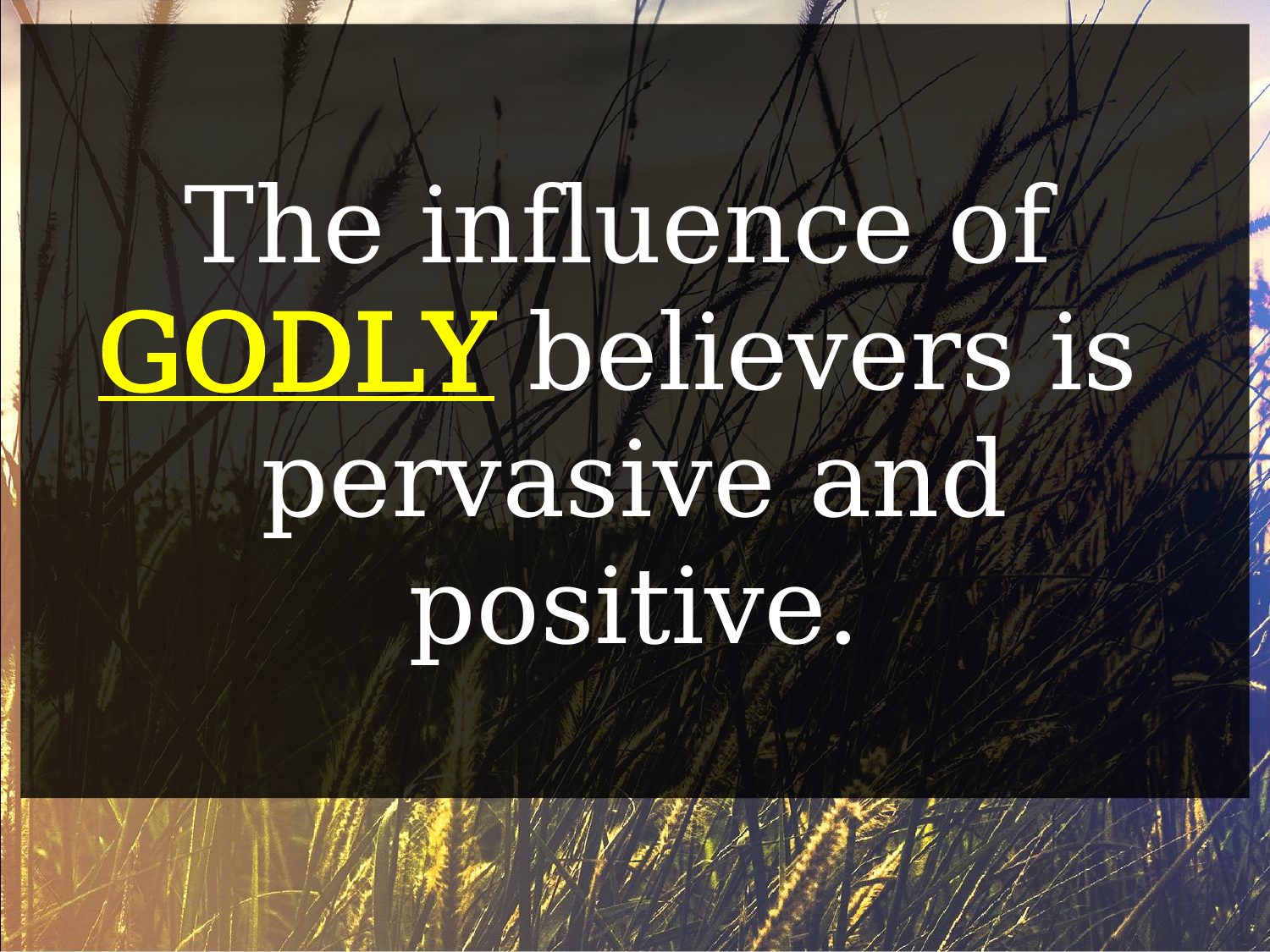

The influence of
GODLY believers is
pervasive and positive.